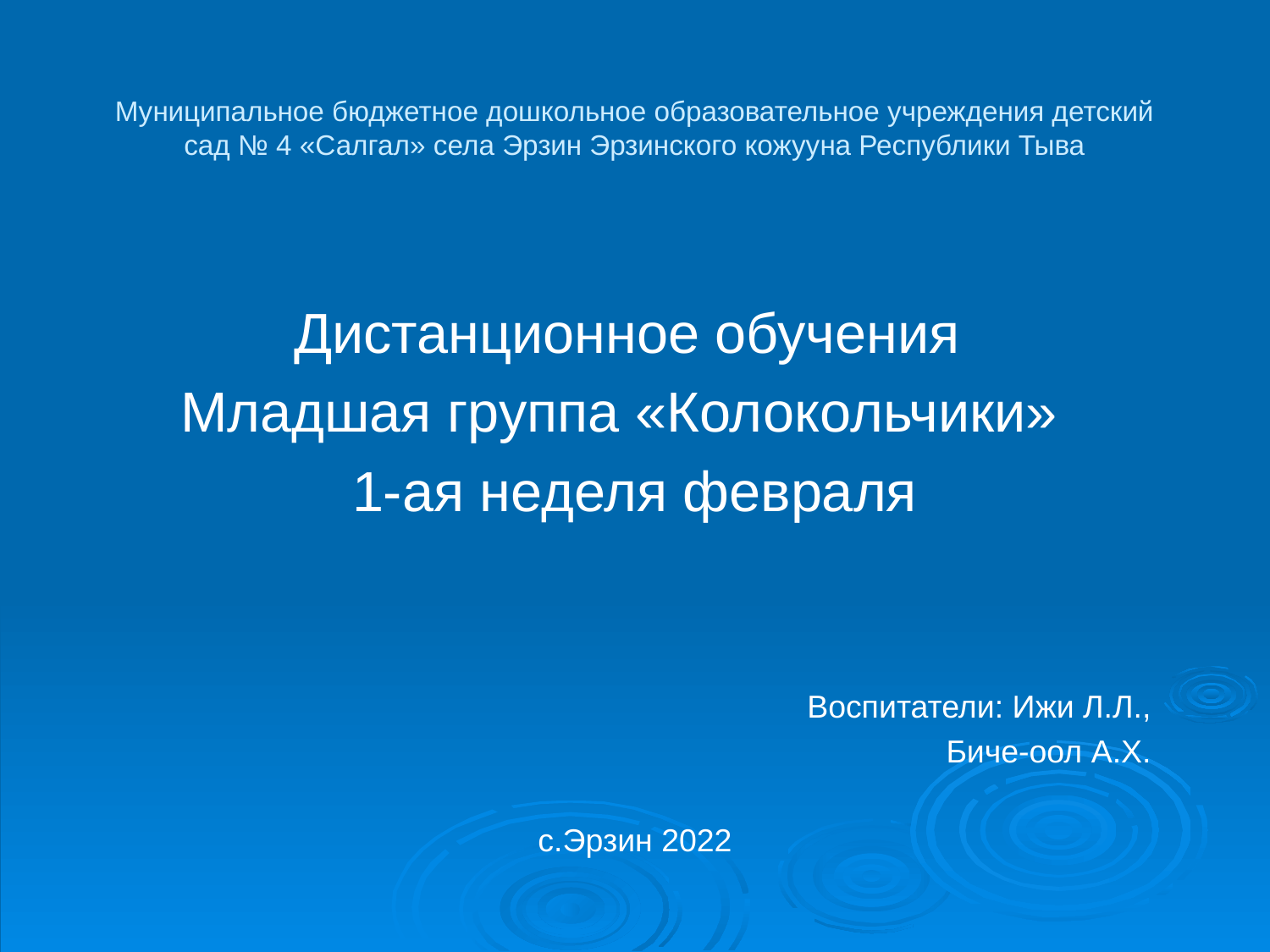

# Муниципальное бюджетное дошкольное образовательное учреждения детский сад № 4 «Салгал» села Эрзин Эрзинского кожууна Республики Тыва

Дистанционное обучения
Младшая группа «Колокольчики»
1-ая неделя февраля

Воспитатели: Ижи Л.Л.,
Биче-оол А.Х.

с.Эрзин 2022